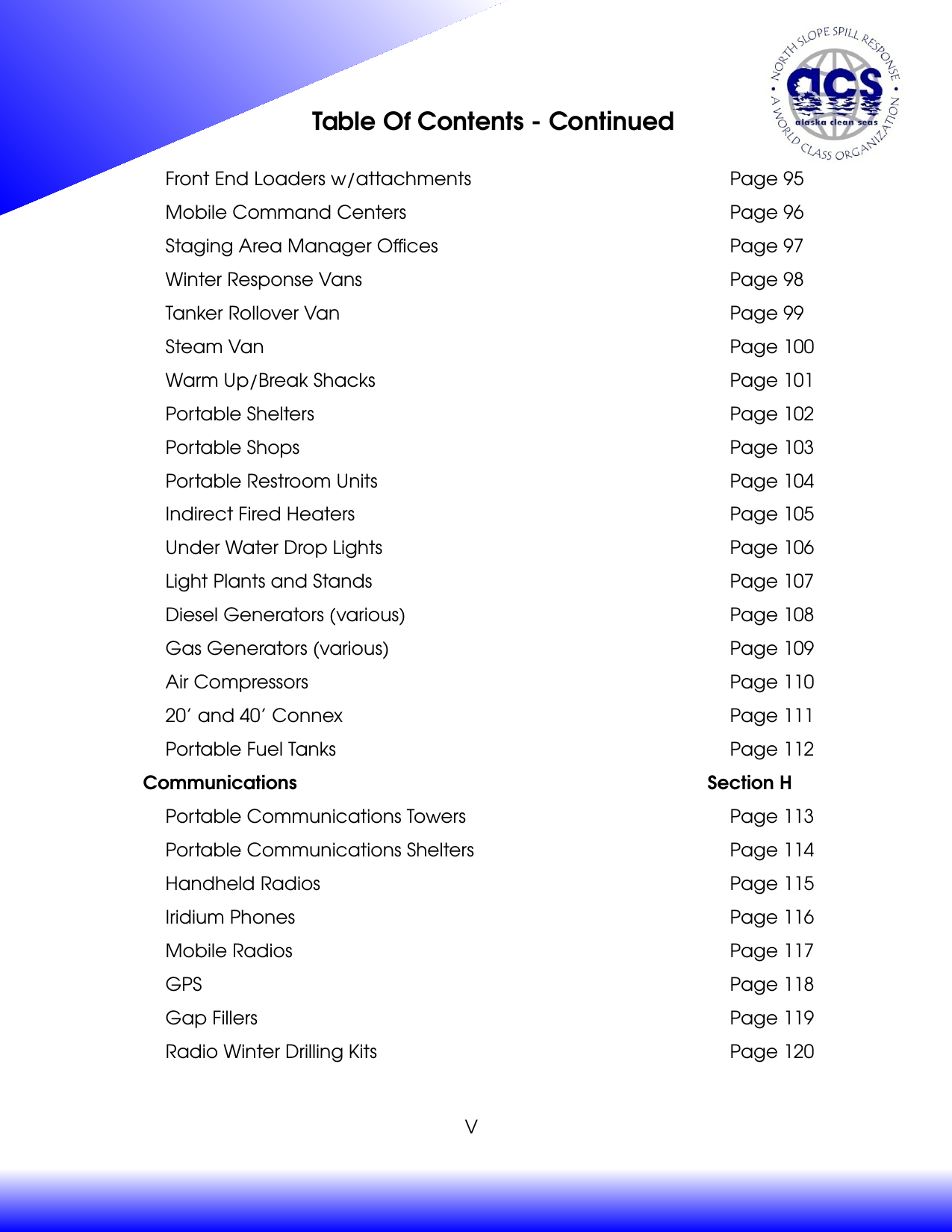

Table Of Contents - Continued
| Front End Loaders w/attachments | Page 95 |
| --- | --- |
| Mobile Command Centers | Page 96 |
| Staging Area Manager Offices | Page 97 |
| Winter Response Vans | Page 98 |
| Tanker Rollover Van | Page 99 |
| Steam Van | Page 100 |
| Warm Up/Break Shacks | Page 101 |
| Portable Shelters | Page 102 |
| Portable Shops | Page 103 |
| Portable Restroom Units | Page 104 |
| Indirect Fired Heaters | Page 105 |
| Under Water Drop Lights | Page 106 |
| Light Plants and Stands | Page 107 |
| Diesel Generators (various) | Page 108 |
| Gas Generators (various) | Page 109 |
| Air Compressors | Page 110 |
| 20’ and 40’ Connex | Page 111 |
| Portable Fuel Tanks | Page 112 |
| Communications | Section H |
| Portable Communications Towers | Page 113 |
| Portable Communications Shelters | Page 114 |
| Handheld Radios | Page 115 |
| Iridium Phones | Page 116 |
| Mobile Radios | Page 117 |
| GPS | Page 118 |
| Gap Fillers | Page 119 |
| Radio Winter Drilling Kits | Page 120 |

V